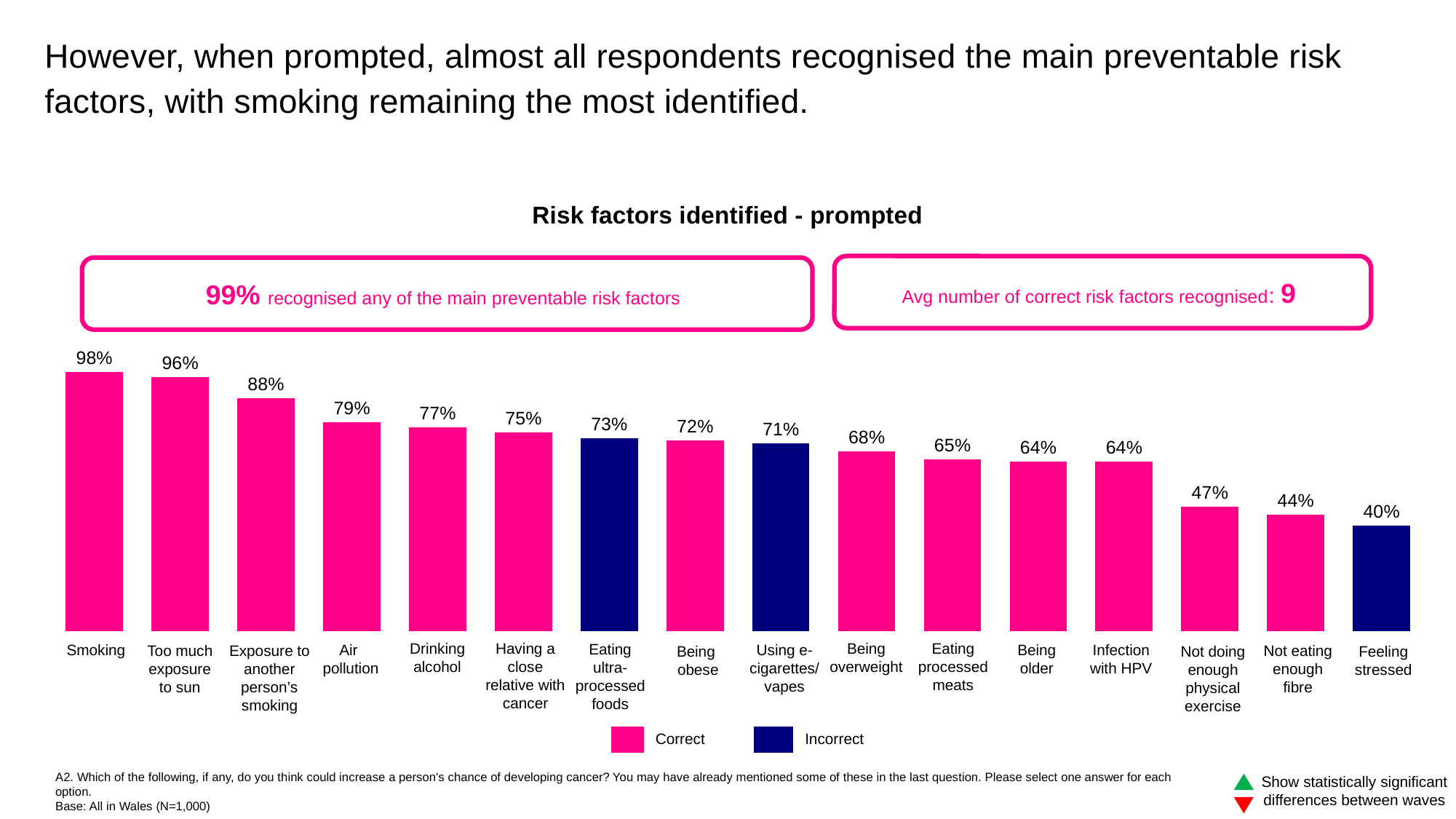

However, when prompted, almost all respondents recognised the main preventable risk factors, with smoking remaining the most identified.
Risk factors identified - prompted

### Chart

| Category | 2024 |
|---|---|
| Smoking | 0.98 |
| Too much exposure to sun | 0.96 |
| Exposure to another person's smoking | 0.88 |
| Air pollution | 0.79 |
| Having a close relative with cancer | 0.77 |
| Drinking alcohol | 0.75 |
| Eating ultra-processed foods | 0.73 |
| Being obese | 0.72 |
| Using e-cigarettes/vapes | 0.71 |
| Being overweight | 0.68 |
| Eating processed meat | 0.65 |
| Infection with HPV | 0.64 |
| Being older | 0.64 |
| Not doing enough physical activity | 0.47 |
| Not eating enough fibre | 0.44 |
| Feeling stressed | 0.4 |
Avg number of correct risk factors recognised: 9
99% recognised any of the main preventable risk factors
Having a close relative with cancer
Being overweight
Eating processed meats
Drinking alcohol
Eating ultra-processed foods
Smoking
Air
pollution
Using e-cigarettes/
vapes
Being older
Infection with HPV
Not eating enough fibre
Too much exposure to sun
Exposure to another person’s smoking
Not doing enough physical exercise
Feeling stressed
Being
obese
|  | Correct |  | Incorrect |
| --- | --- | --- | --- |
A2. Which of the following, if any, do you think could increase a person's chance of developing cancer? You may have already mentioned some of these in the last question. Please select one answer for each option.
Base: All in Wales (N=1,000)
Show statistically significant differences between waves